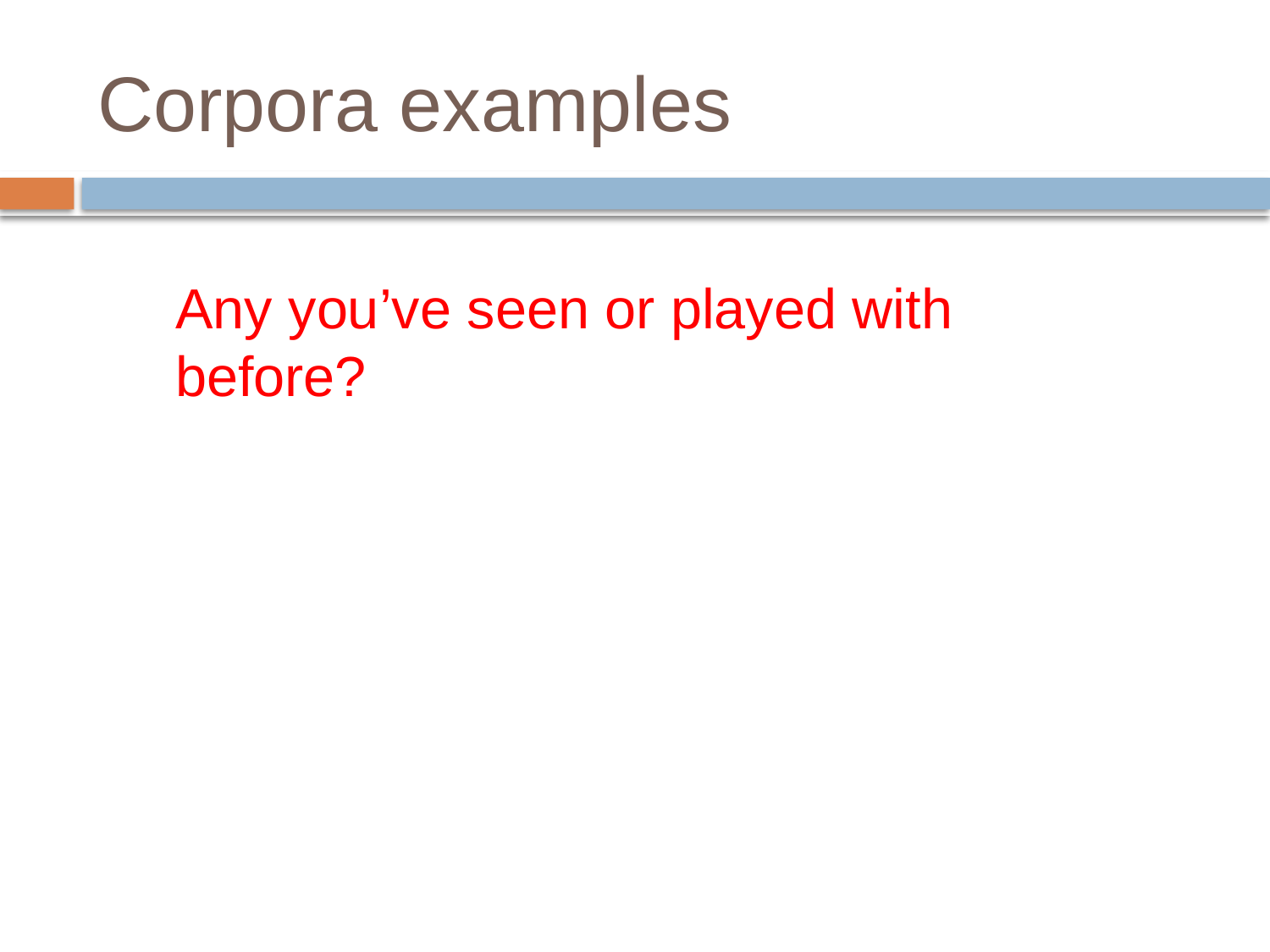

# Corpora examples
Any you’ve seen or played with before?